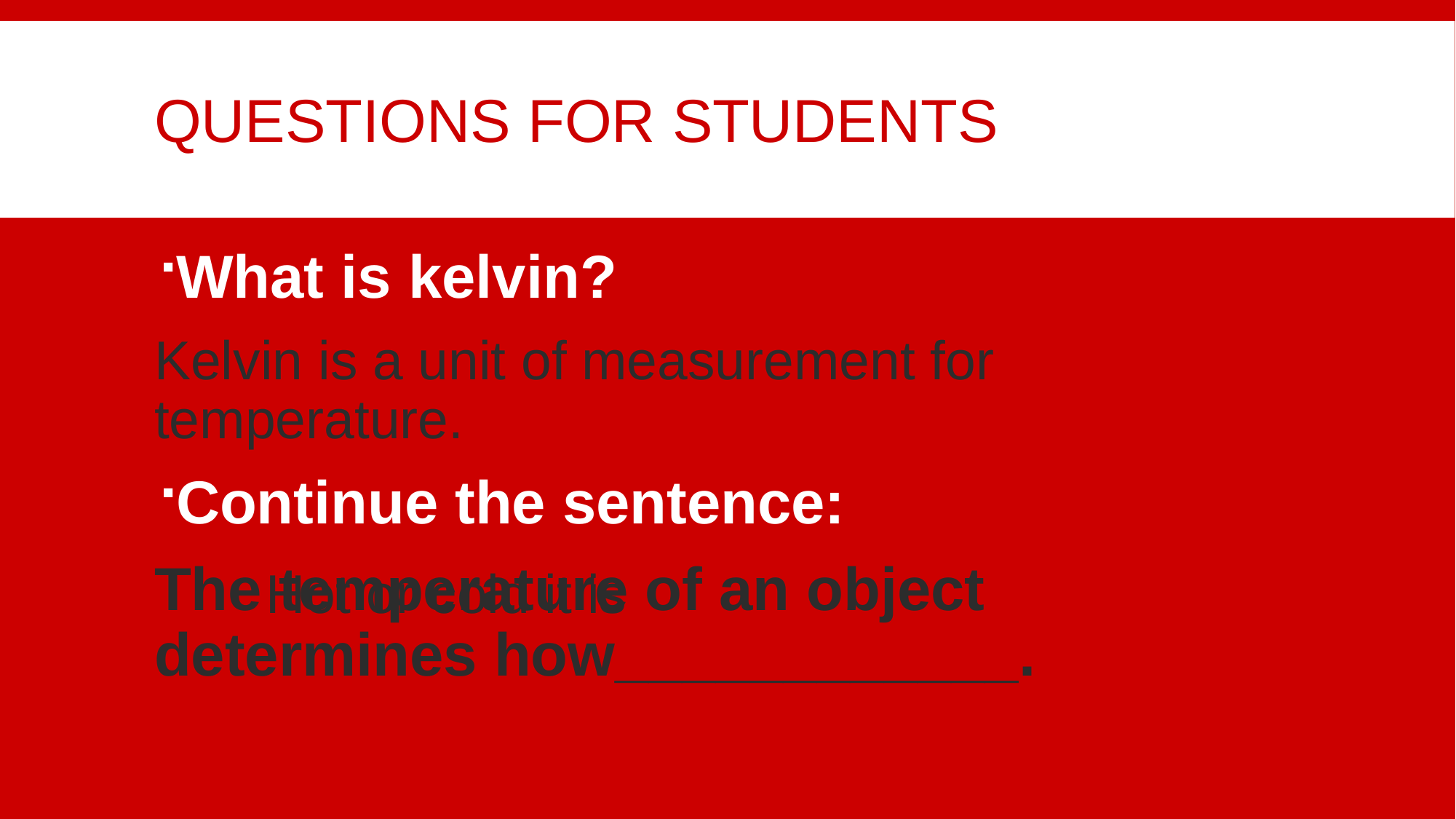

# Questions for students
What is kelvin?
Kelvin is a unit of measurement for temperature.
Continue the sentence:
The temperature of an object determines how____________.

Hot or cold it is